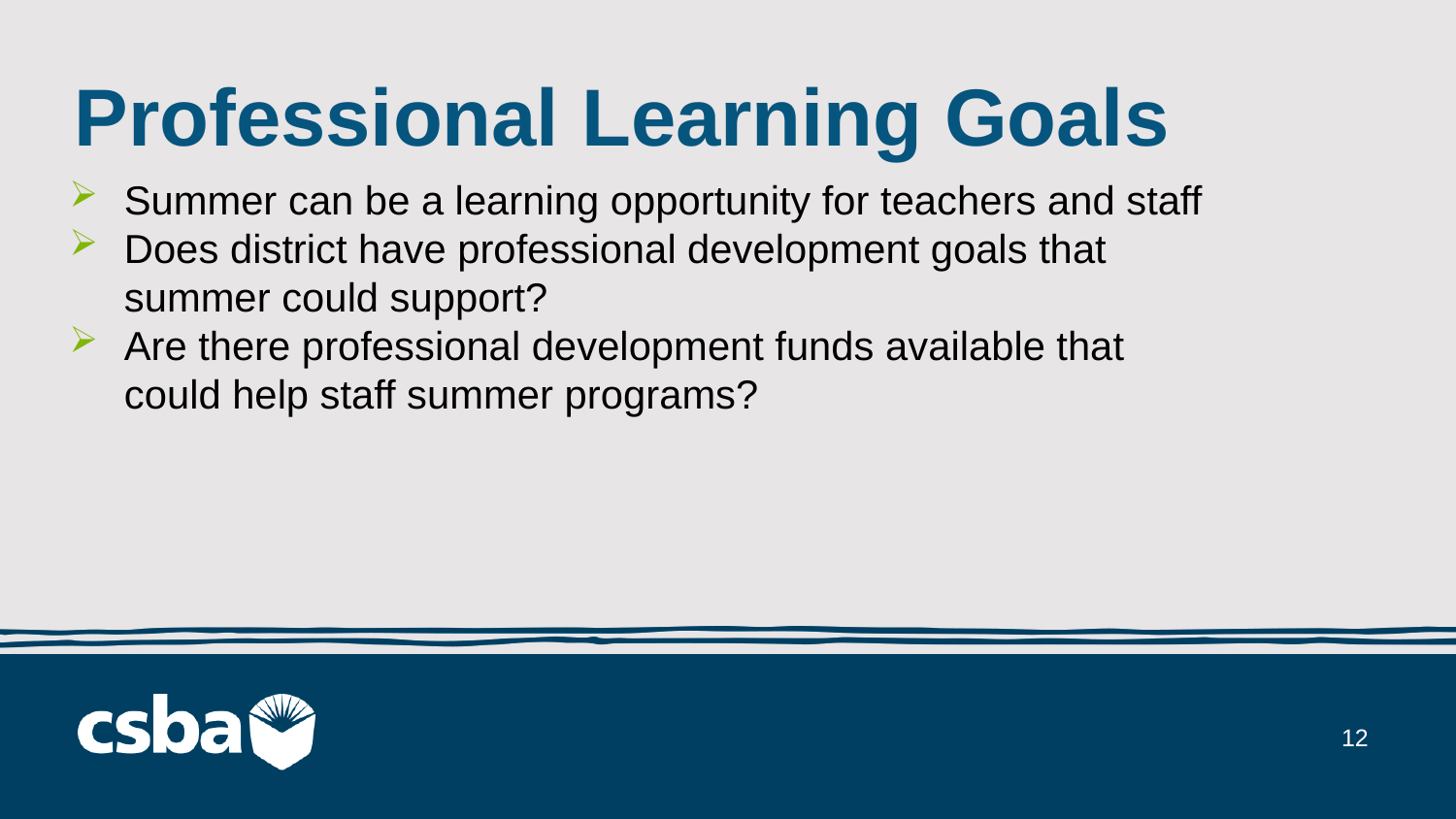

# Professional Learning Goals
Summer can be a learning opportunity for teachers and staff
Does district have professional development goals that summer could support?
Are there professional development funds available that could help staff summer programs?
12